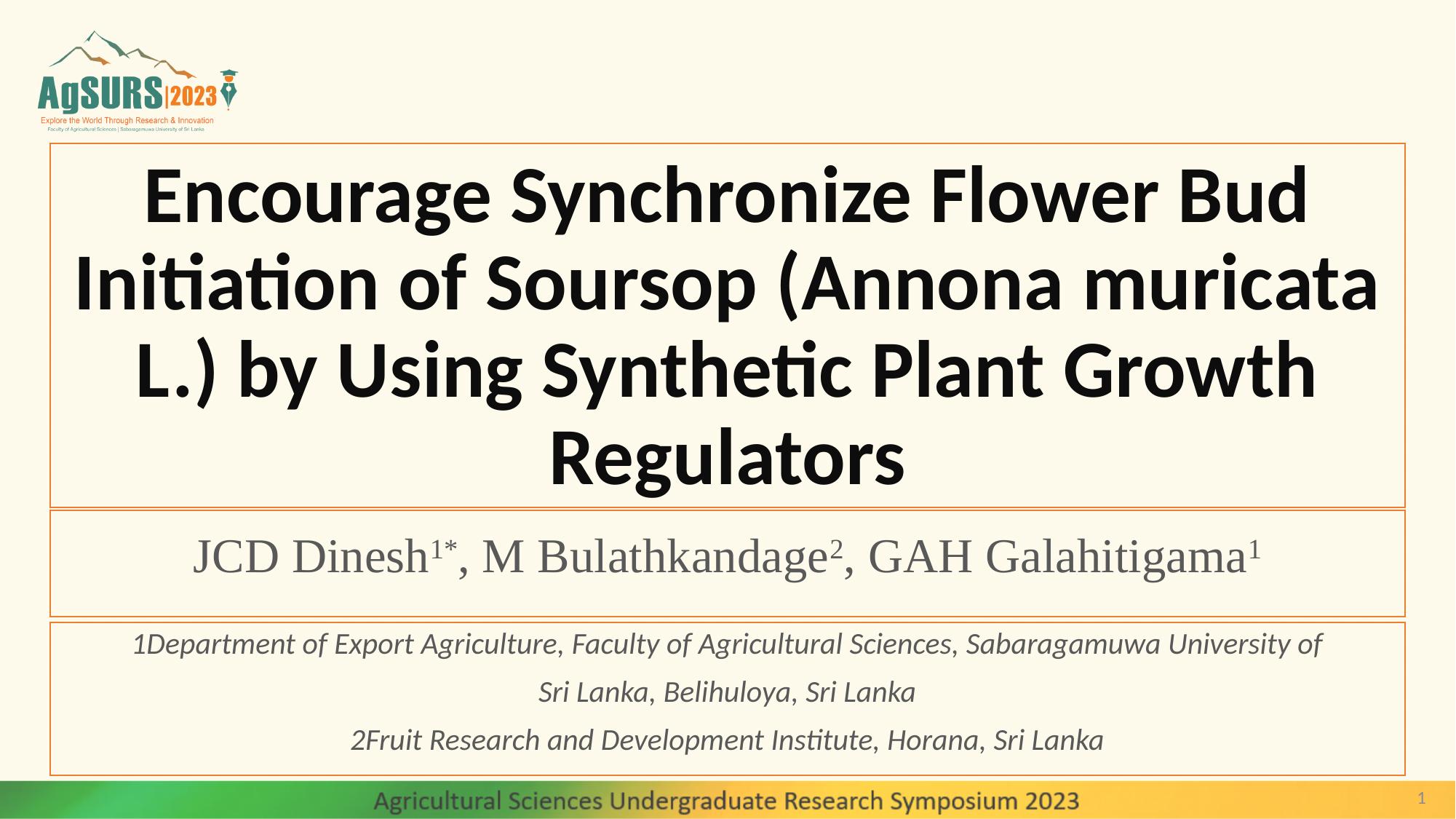

# Encourage Synchronize Flower Bud Initiation of Soursop (Annona muricata L.) by Using Synthetic Plant Growth Regulators
JCD Dinesh1*, M Bulathkandage2, GAH Galahitigama1
1Department of Export Agriculture, Faculty of Agricultural Sciences, Sabaragamuwa University of
Sri Lanka, Belihuloya, Sri Lanka
2Fruit Research and Development Institute, Horana, Sri Lanka
1